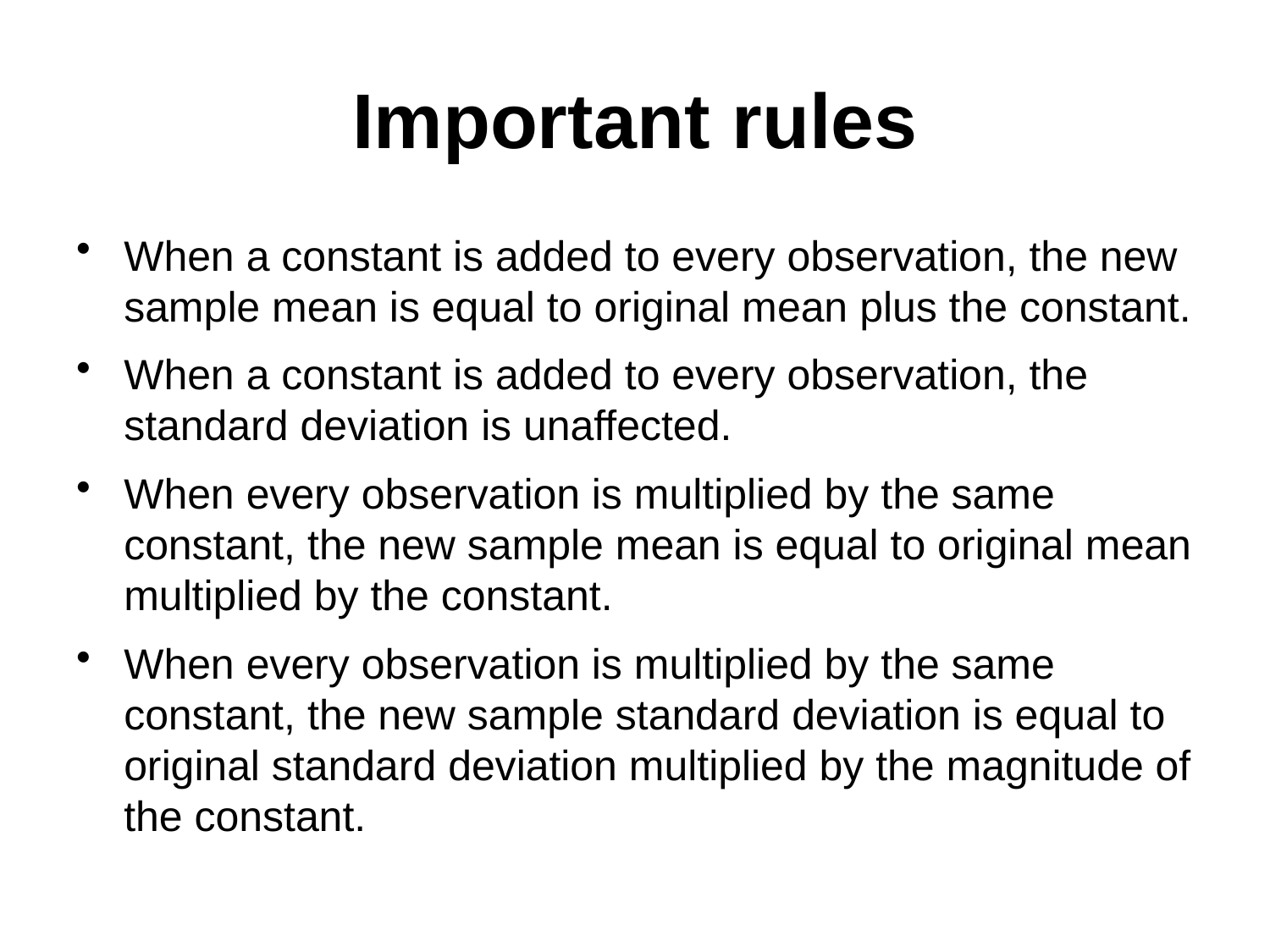

# Important rules
When a constant is added to every observation, the new sample mean is equal to original mean plus the constant.
When a constant is added to every observation, the standard deviation is unaffected.
When every observation is multiplied by the same constant, the new sample mean is equal to original mean multiplied by the constant.
When every observation is multiplied by the same constant, the new sample standard deviation is equal to original standard deviation multiplied by the magnitude of the constant.